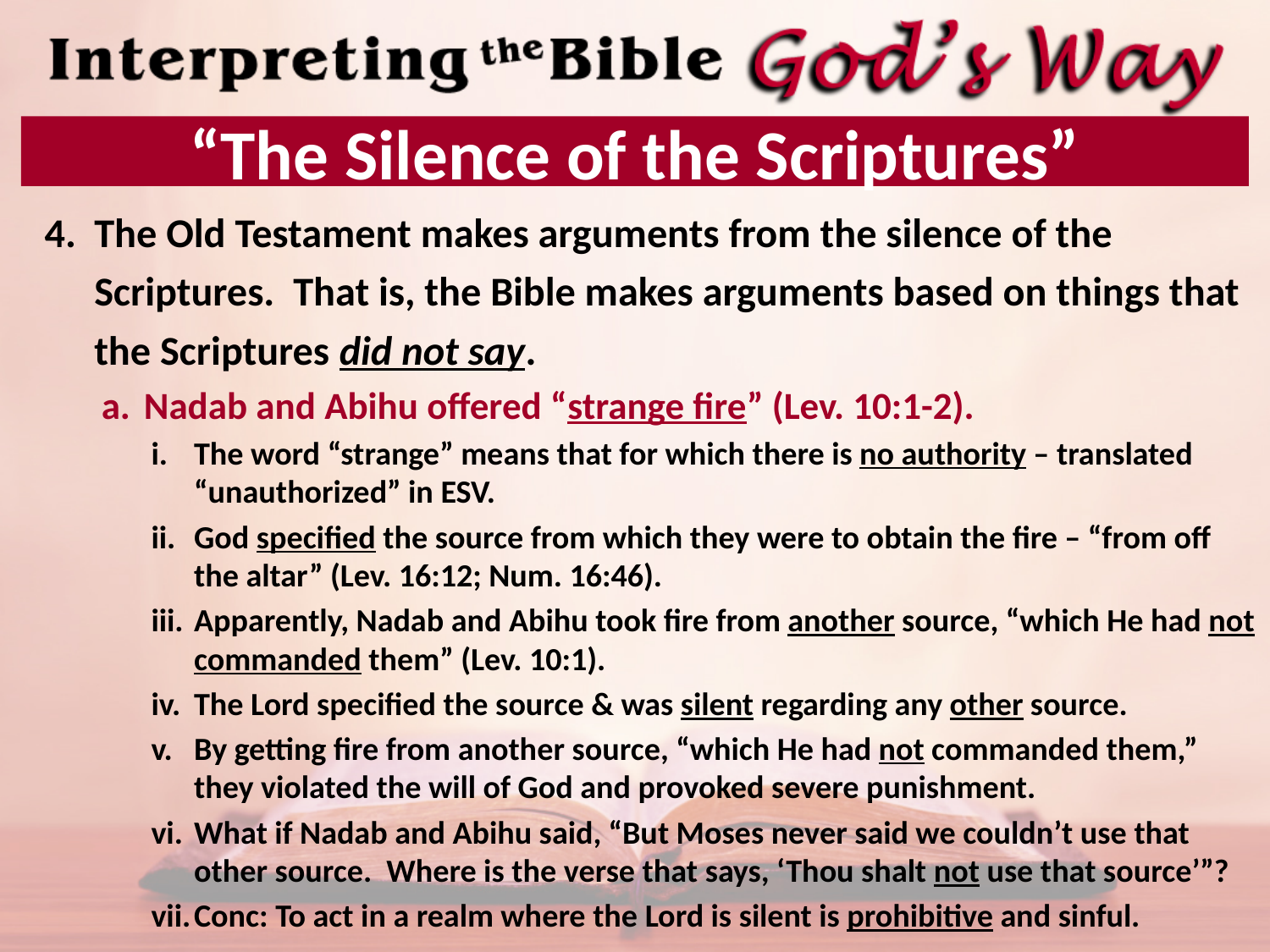

# “The Silence of the Scriptures”
The Old Testament makes arguments from the silence of the Scriptures.  That is, the Bible makes arguments based on things that the Scriptures did not say.
Nadab and Abihu offered “strange fire” (Lev. 10:1-2).
The word “strange” means that for which there is no authority – translated “unauthorized” in ESV.
God specified the source from which they were to obtain the fire – “from off the altar” (Lev. 16:12; Num. 16:46).
Apparently, Nadab and Abihu took fire from another source, “which He had not commanded them” (Lev. 10:1).
The Lord specified the source & was silent regarding any other source.
By getting fire from another source, “which He had not commanded them,” they violated the will of God and provoked severe punishment.
What if Nadab and Abihu said, “But Moses never said we couldn’t use that other source.  Where is the verse that says, ‘Thou shalt not use that source’”?
Conc: To act in a realm where the Lord is silent is prohibitive and sinful.